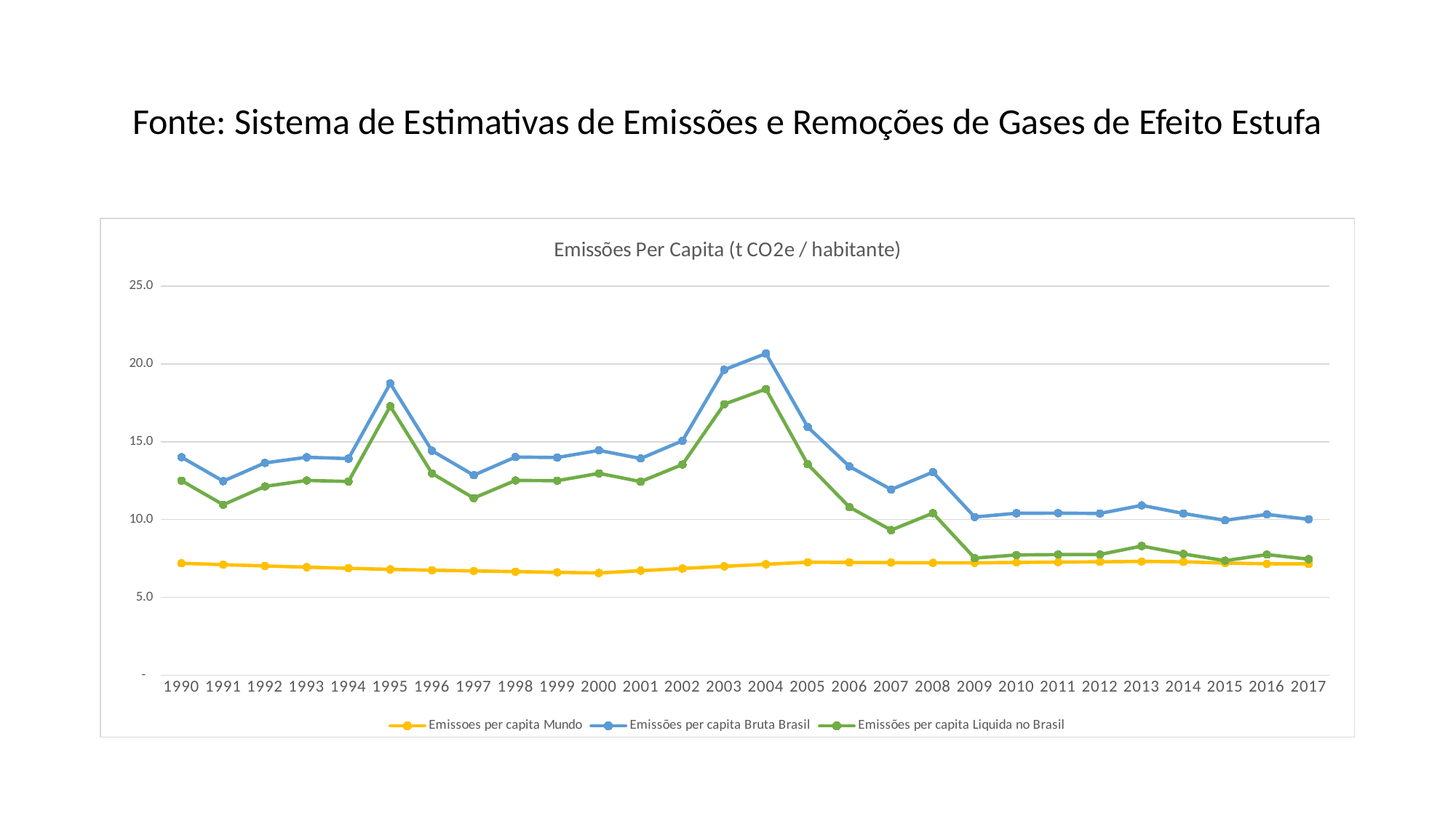

# Fonte: Sistema de Estimativas de Emissões e Remoções de Gases de Efeito Estufa

### Chart: Emissões Per Capita (t CO2e / habitante)

| Category | Emissoes per capita Mundo | Emissões per capita Bruta Brasil | Emissões per capita Liquida no Brasil |
|---|---|---|---|
| 1990 | 7.190196993118839 | 14.009051518714998 | 12.499019178654823 |
| 1991 | 7.1015851736528575 | 12.466981150385175 | 10.952905446874302 |
| 1992 | 7.018496245237108 | 13.63961340337304 | 12.131461808929778 |
| 1993 | 6.940486504600303 | 14.002591190710296 | 12.513247104257275 |
| 1994 | 6.866905329481085 | 13.9144564191278 | 12.44616457296655 |
| 1995 | 6.797188627505048 | 18.74760195814459 | 17.28140361793621 |
| 1996 | 6.746144477251333 | 14.42228182212748 | 12.966579289797066 |
| 1997 | 6.698199284774315 | 12.850310315677234 | 11.378660825375043 |
| 1998 | 6.652676128589928 | 14.017193166557464 | 12.51127587676961 |
| 1999 | 6.608787131658104 | 13.986095318893435 | 12.495198669174949 |
| 2000 | 6.565937821658797 | 14.444891297565235 | 12.971191911754572 |
| 2001 | 6.711820952258651 | 13.923017284208129 | 12.437606563385911 |
| 2002 | 6.853868797819211 | 15.059189251126917 | 13.534282252368115 |
| 2003 | 6.99201473594111 | 19.627128581895725 | 17.414179755299344 |
| 2004 | 7.126210999401689 | 20.67143562233723 | 18.38624236518284 |
| 2005 | 7.256452794486242 | 15.948751379123737 | 13.550615634971205 |
| 2006 | 7.244123338868534 | 13.408780004017649 | 10.796462479687335 |
| 2007 | 7.231279375586711 | 11.929612524801415 | 9.323770021321938 |
| 2008 | 7.218028114029851 | 13.047367754670043 | 10.411779756670692 |
| 2009 | 7.217450904889652 | 10.164680150202692 | 7.519603433405841 |
| 2010 | 7.244083406750777 | 10.40709778436221 | 7.723571689038366 |
| 2011 | 7.266262478116308 | 10.410638330541685 | 7.749676105578445 |
| 2012 | 7.282251315245071 | 10.39096366144597 | 7.75397536463633 |
| 2013 | 7.307685715286431 | 10.912775690904768 | 8.297388704131238 |
| 2014 | 7.286219074334648 | 10.39105334697552 | 7.789140891668196 |
| 2015 | 7.202408310597847 | 9.947201623622119 | 7.358247004646486 |
| 2016 | 7.1579503696664375 | 10.327832604711512 | 7.747106204572052 |
| 2017 | 7.149095368811777 | 10.01394432122924 | 7.453783466763118 |